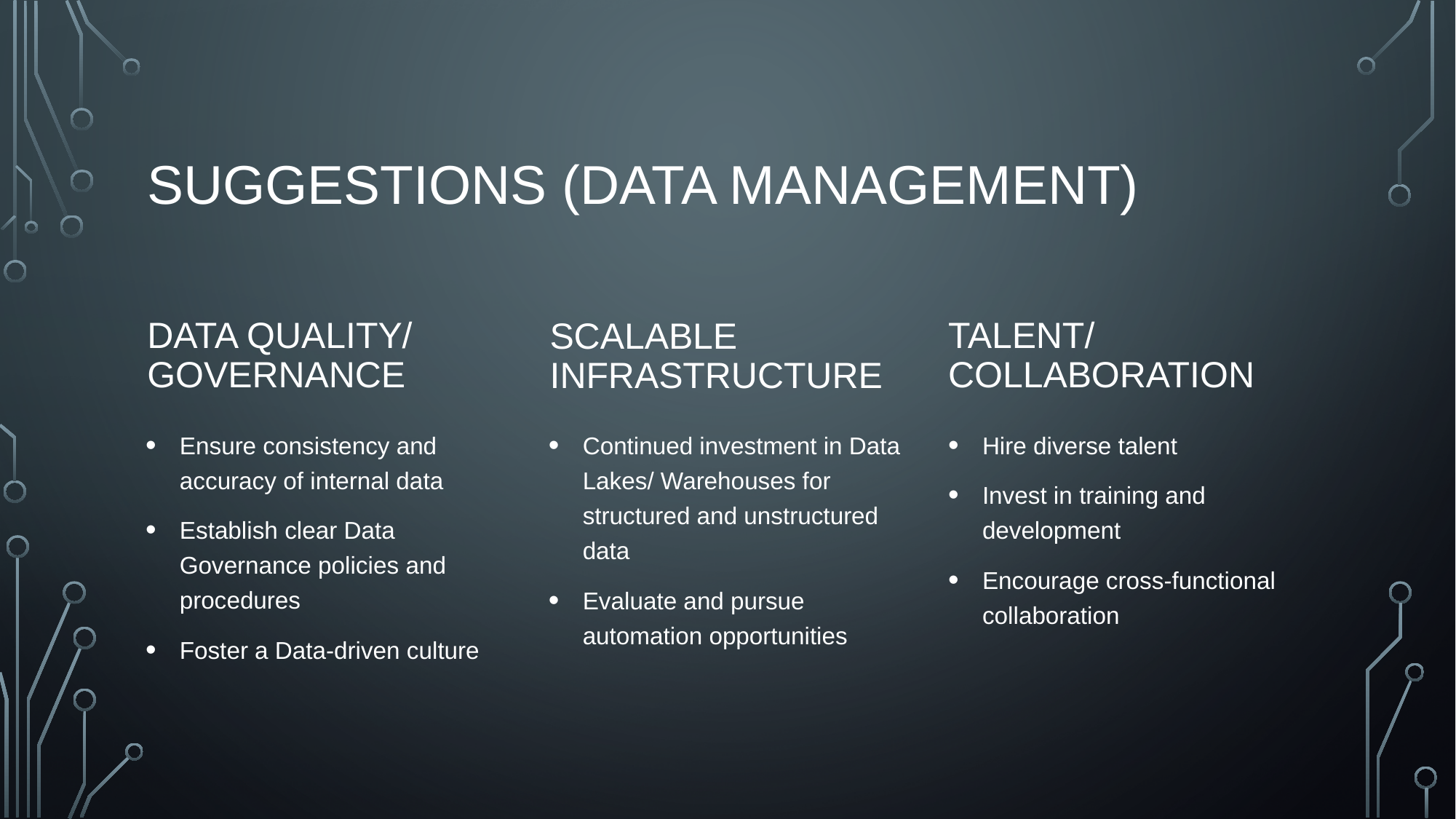

# Suggestions (data management)
Data Quality/ governance
Talent/ collaboration
Scalable infrastructure
Ensure consistency and accuracy of internal data
Establish clear Data Governance policies and procedures
Foster a Data-driven culture

Hire diverse talent
Invest in training and development
Encourage cross-functional collaboration
Continued investment in Data Lakes/ Warehouses for structured and unstructured data
Evaluate and pursue automation opportunities